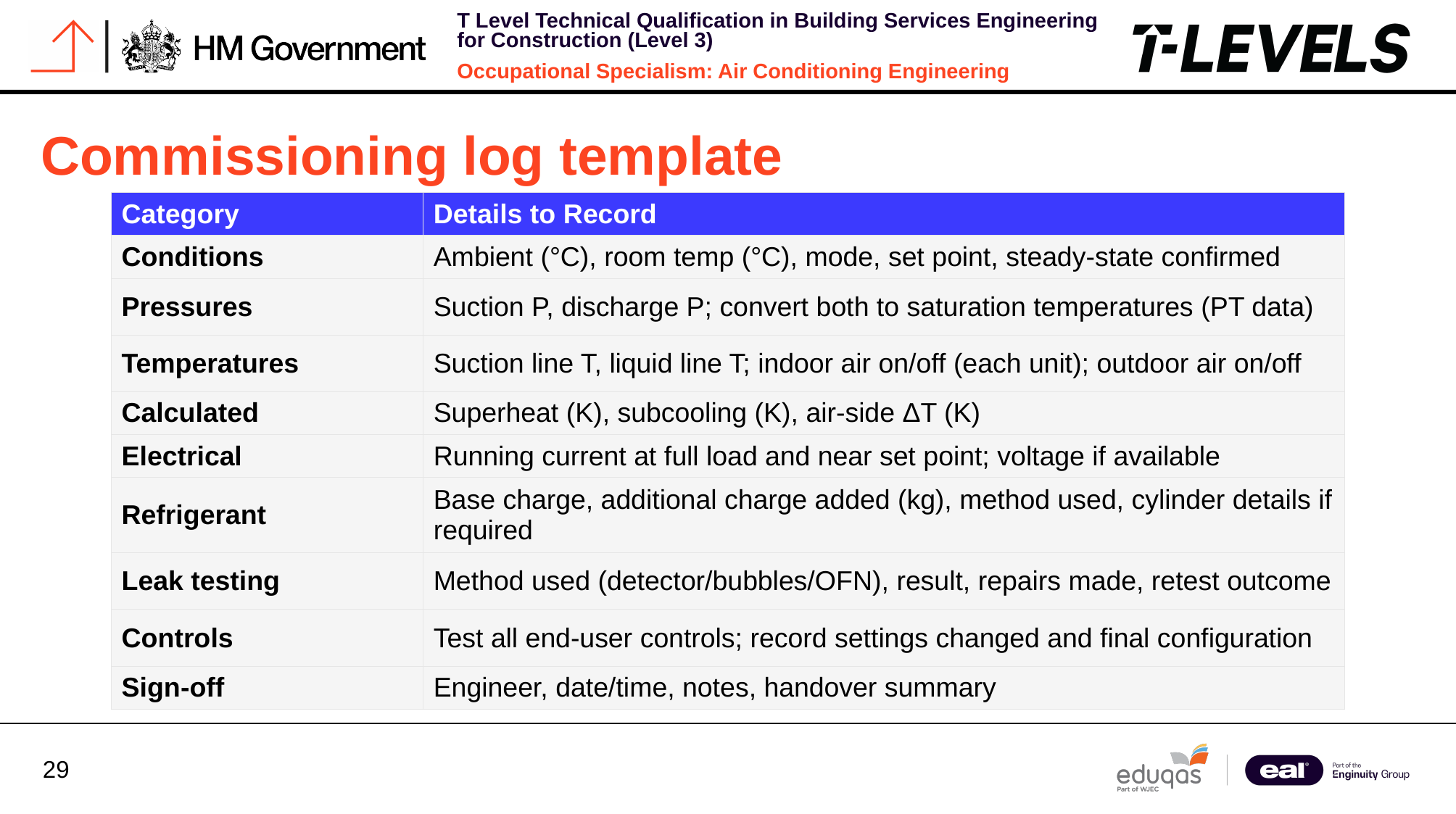

Commissioning log template
| Category | Details to Record |
| --- | --- |
| Conditions | Ambient (°C), room temp (°C), mode, set point, steady‑state confirmed |
| Pressures | Suction P, discharge P; convert both to saturation temperatures (PT data) |
| Temperatures | Suction line T, liquid line T; indoor air on/off (each unit); outdoor air on/off |
| Calculated | Superheat (K), subcooling (K), air‑side ΔT (K) |
| Electrical | Running current at full load and near set point; voltage if available |
| Refrigerant | Base charge, additional charge added (kg), method used, cylinder details if required |
| Leak testing | Method used (detector/bubbles/OFN), result, repairs made, retest outcome |
| Controls | Test all end‑user controls; record settings changed and final configuration |
| Sign‑off | Engineer, date/time, notes, handover summary |